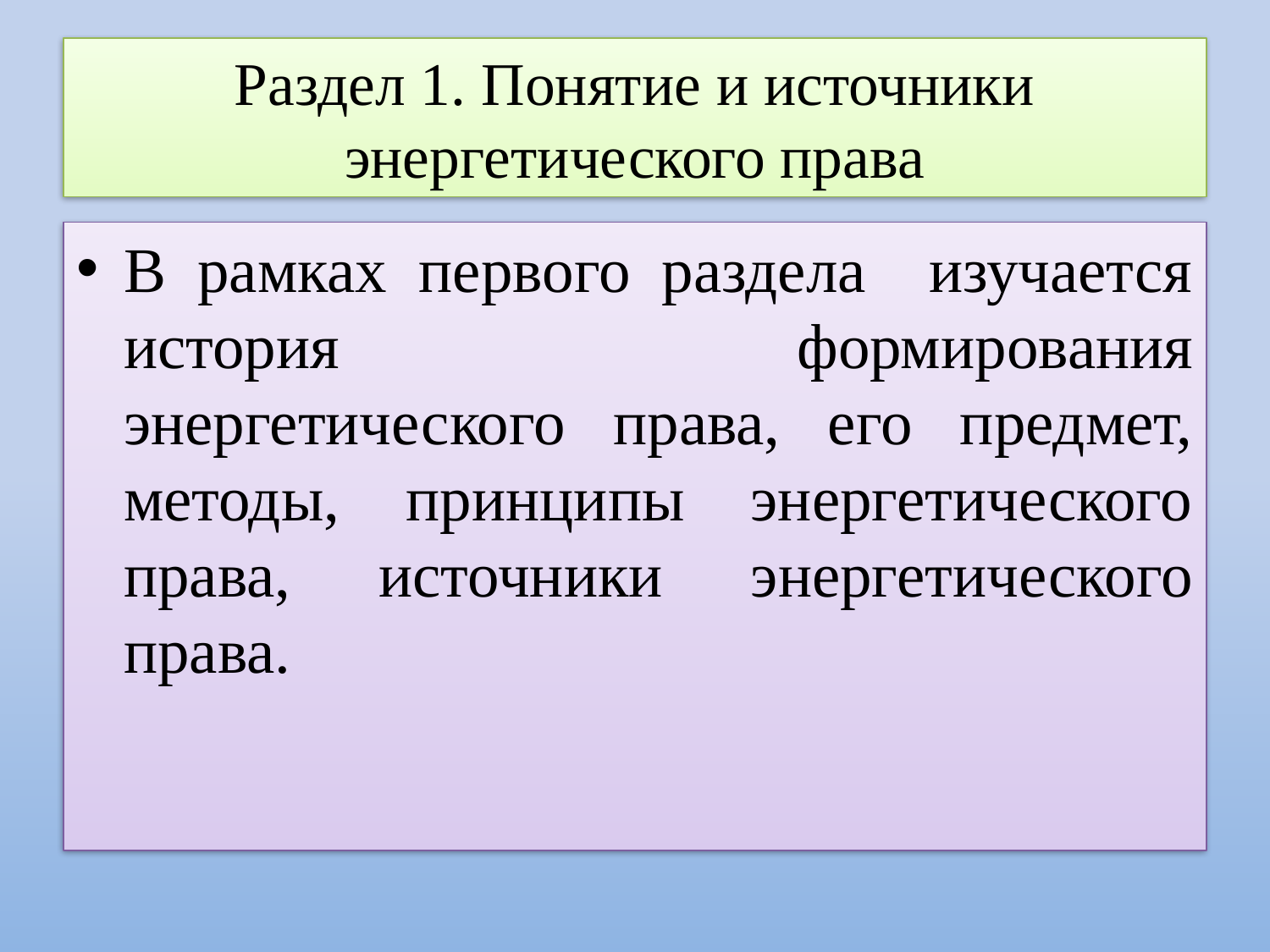

# Раздел 1. Понятие и источники энергетического права
В рамках первого раздела  изучается история формирования энергетического права, его предмет, методы, принципы энергетического права, источники энергетического права.